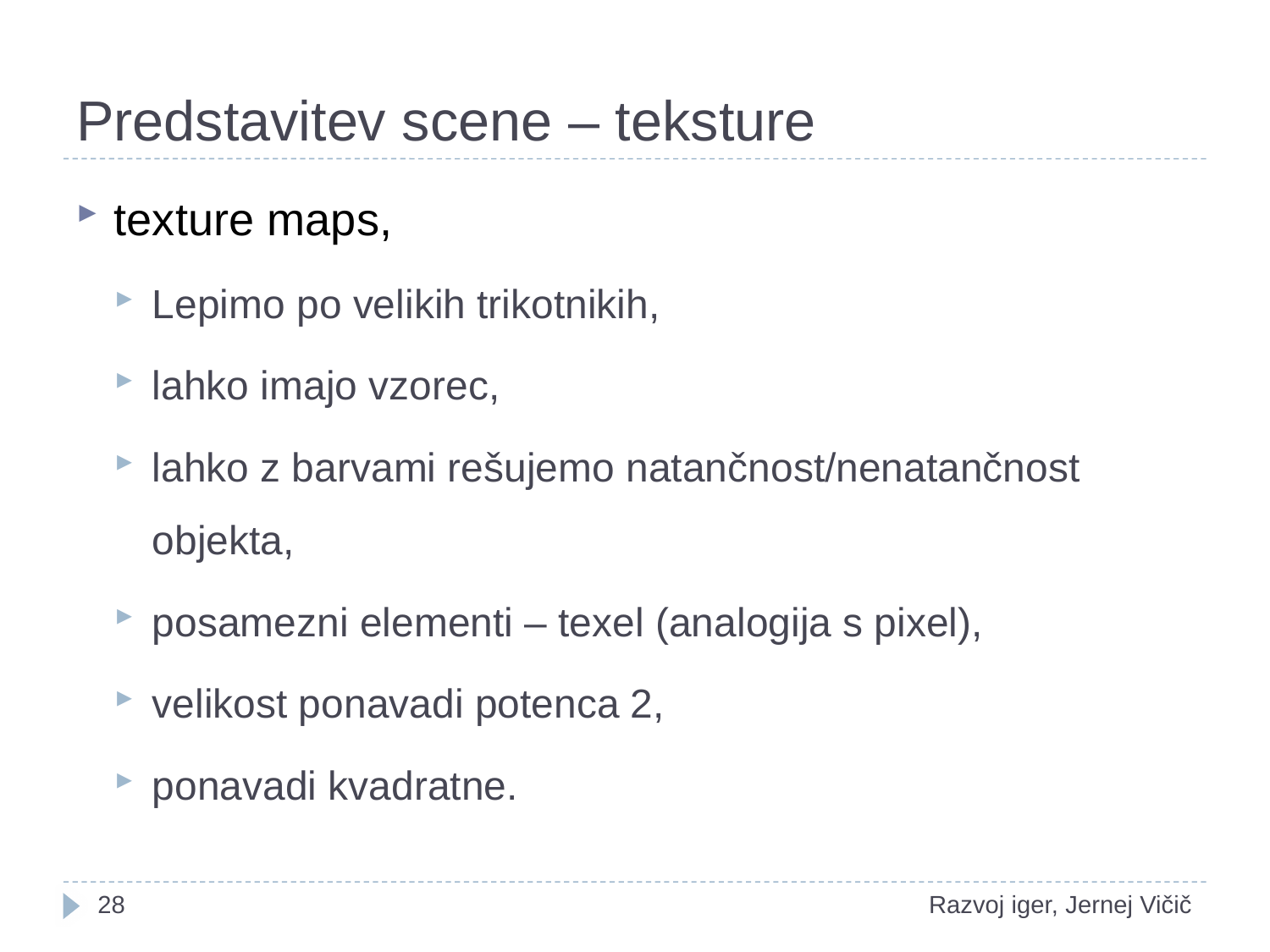

# Predstavitev scene – teksture
texture maps,
Lepimo po velikih trikotnikih,
lahko imajo vzorec,
lahko z barvami rešujemo natančnost/nenatančnost objekta,
posamezni elementi – texel (analogija s pixel),
velikost ponavadi potenca 2,
ponavadi kvadratne.
28
Razvoj iger, Jernej Vičič